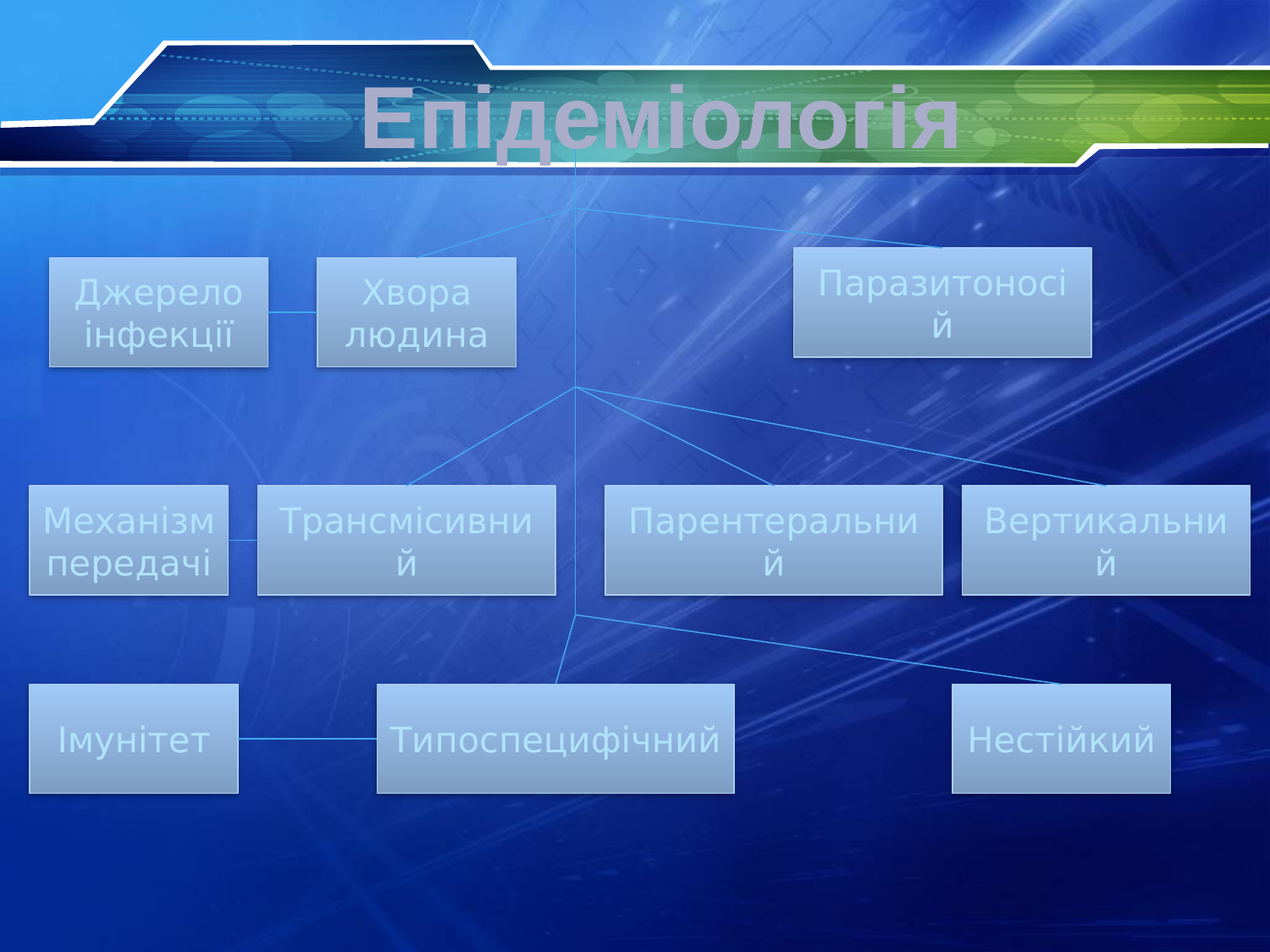

# Епідеміологія
Паразитоносій
Джерело інфекції
Хвора людина
Механізм передачі
Трансмісивний
Парентеральний
Вертикальний
Імунітет
Типоспецифічний
Нестійкий